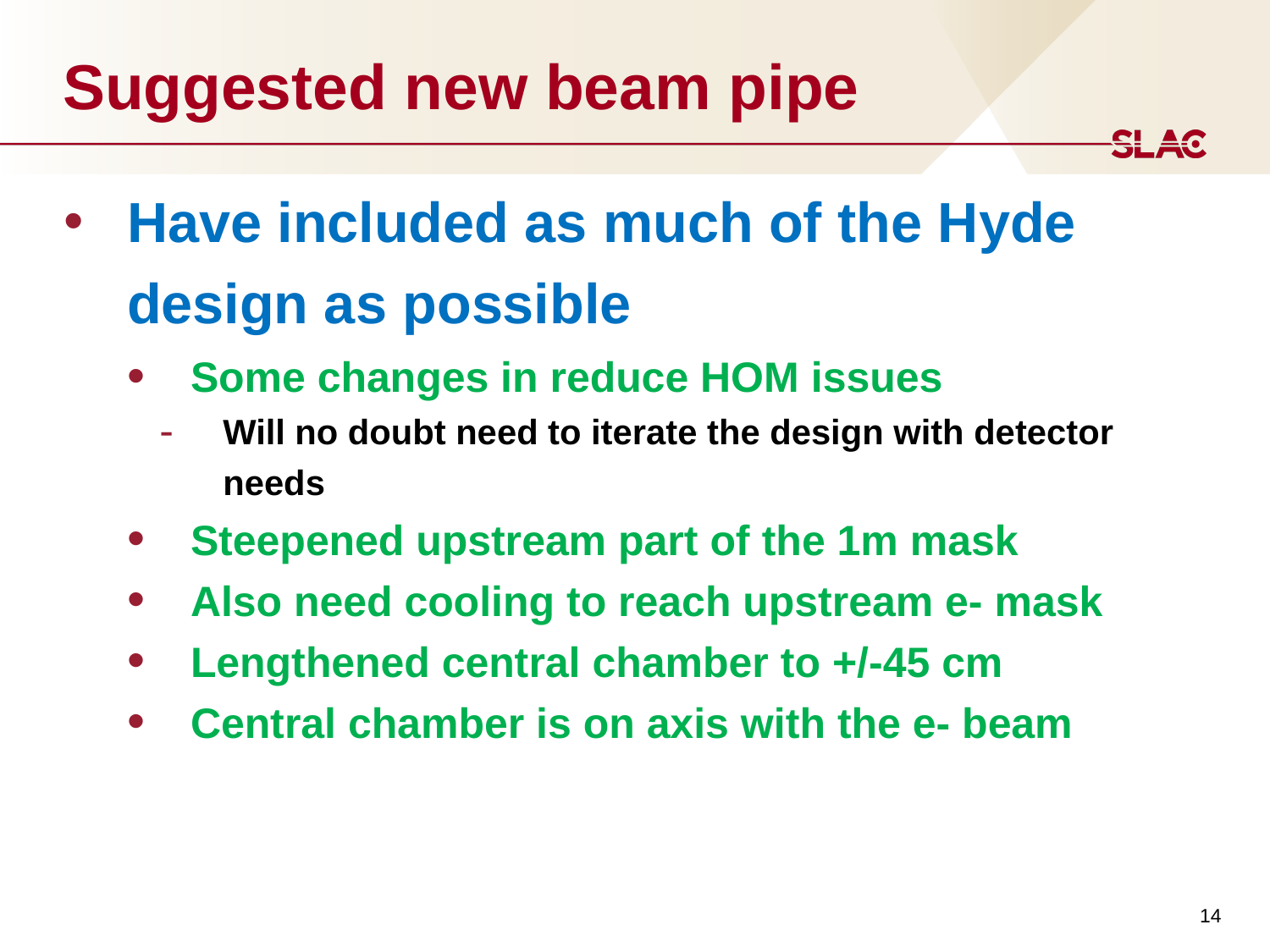

# Suggested new beam pipe
Have included as much of the Hyde design as possible
Some changes in reduce HOM issues
Will no doubt need to iterate the design with detector needs
Steepened upstream part of the 1m mask
Also need cooling to reach upstream e- mask
Lengthened central chamber to +/-45 cm
Central chamber is on axis with the e- beam
14